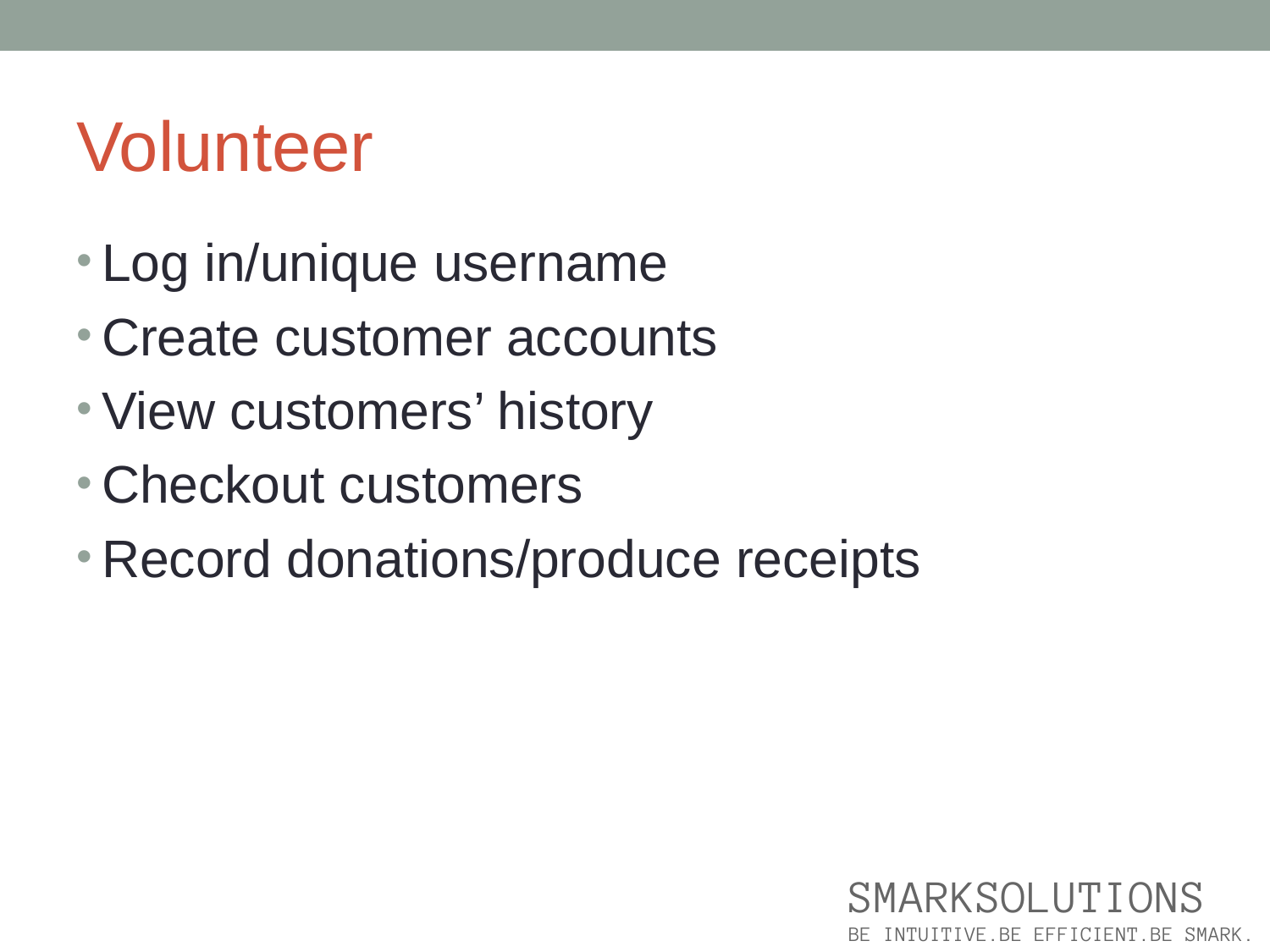

# Volunteer
Log in/unique username
Create customer accounts
View customers’ history
Checkout customers
Record donations/produce receipts
SMARKSOLUTIONS
BE INTUITIVE.BE EFFICIENT.BE SMARK.